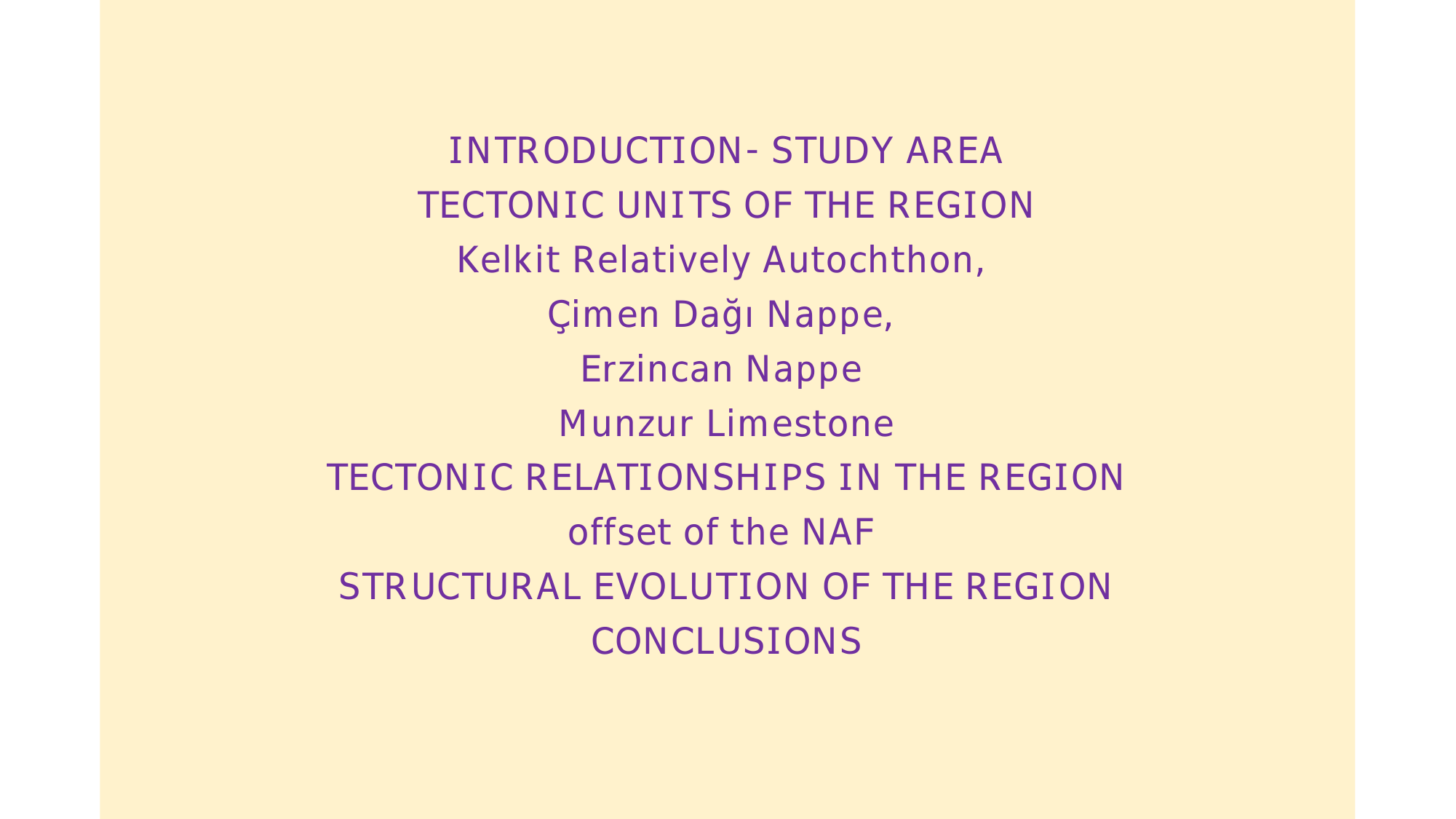

INTRODUCTION- STUDY AREA
TECTONIC UNITS OF THE REGION
Kelkit Relatively Autochthon,
Çimen Dağı Nappe,
Erzincan Nappe
Munzur Limestone
TECTONIC RELATIONSHIPS IN THE REGION
offset of the NAF
STRUCTURAL EVOLUTION OF THE REGION
CONCLUSIONS